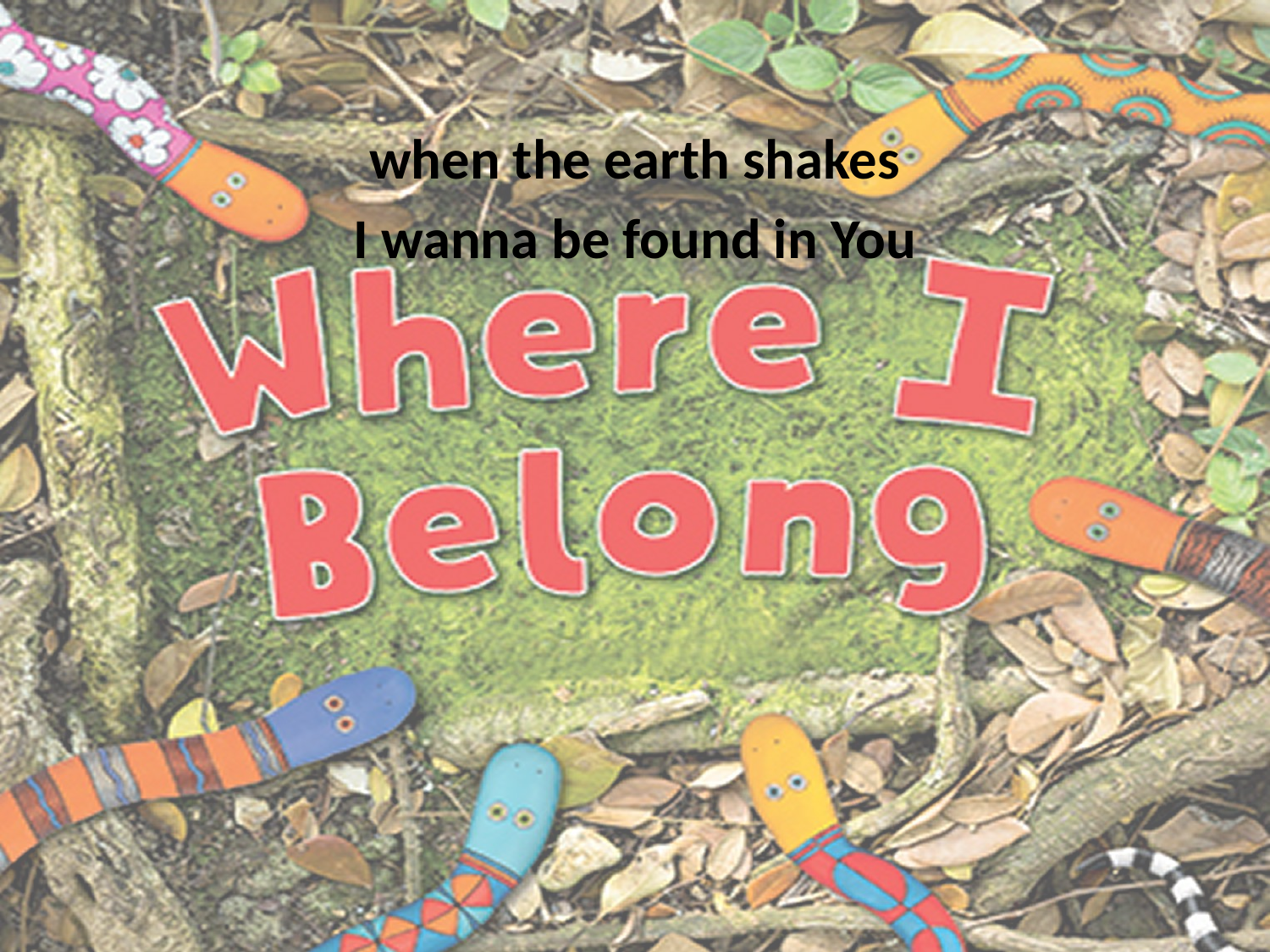

when the earth shakes
I wanna be found in You